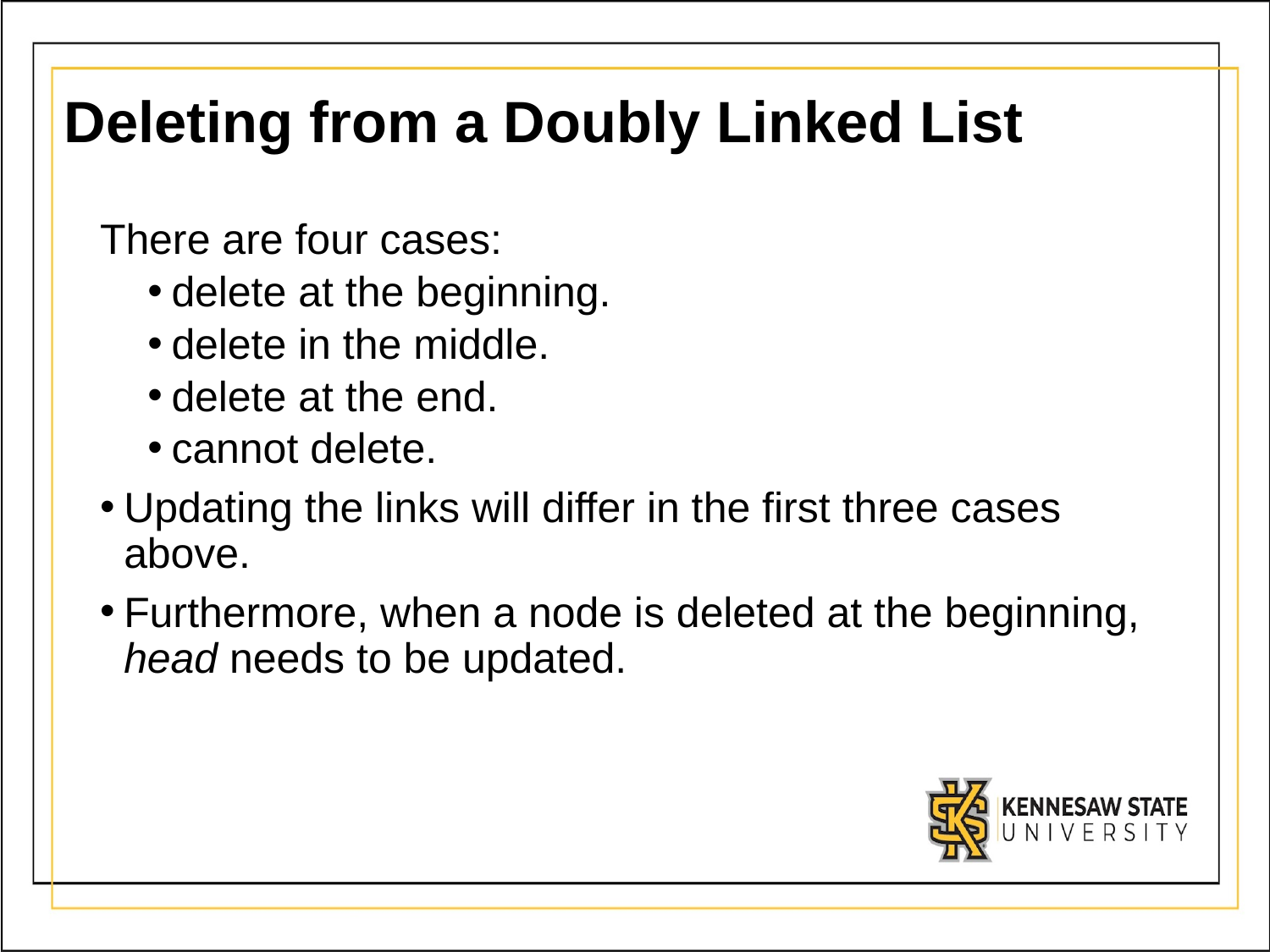

# Deleting from a Doubly Linked List
There are four cases:
delete at the beginning.
delete in the middle.
delete at the end.
cannot delete.
Updating the links will differ in the first three cases above.
Furthermore, when a node is deleted at the beginning, head needs to be updated.